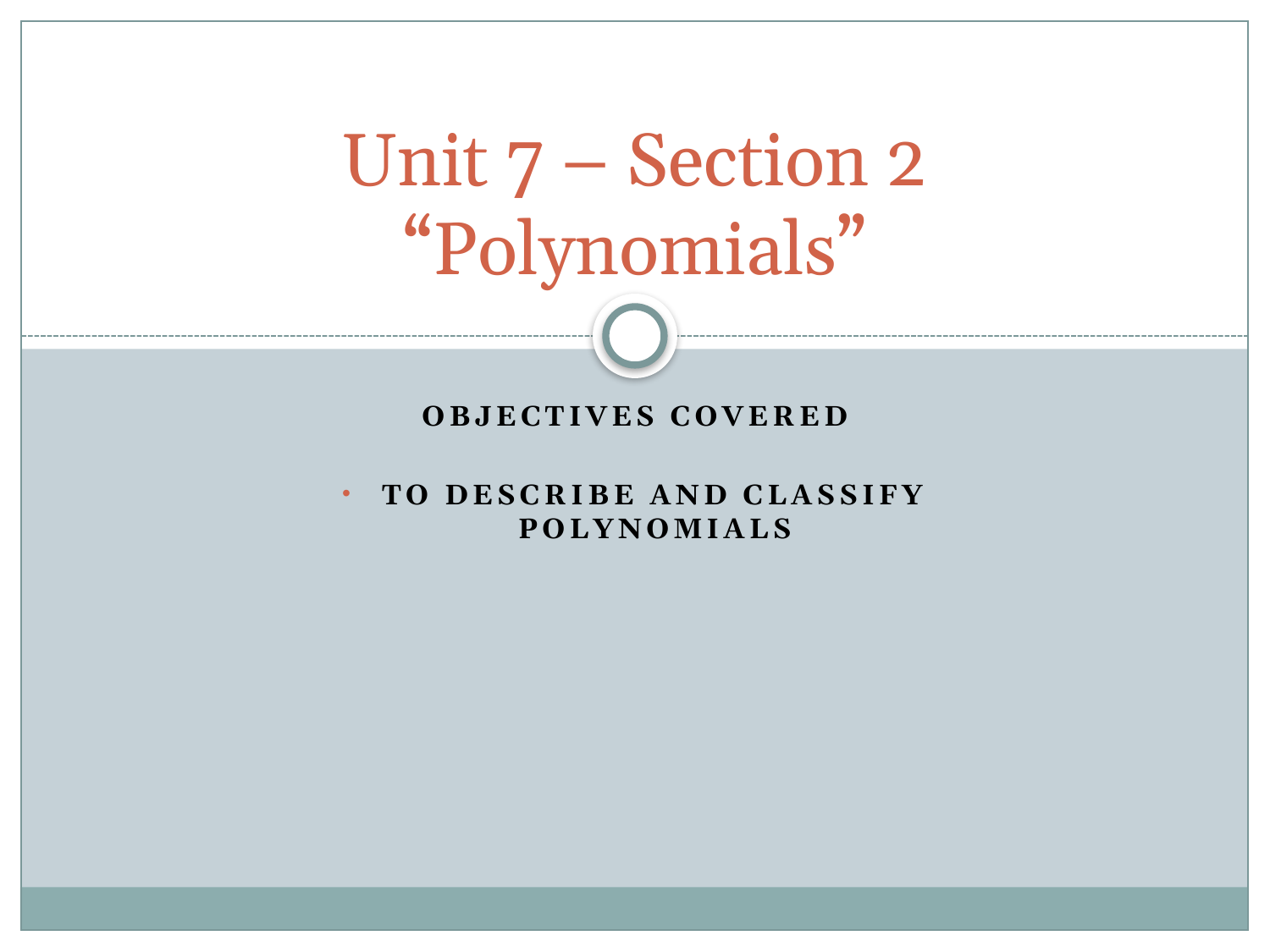

# Unit 7 – Section 2 “Polynomials”
Objectives Covered

To describe and classify polynomials